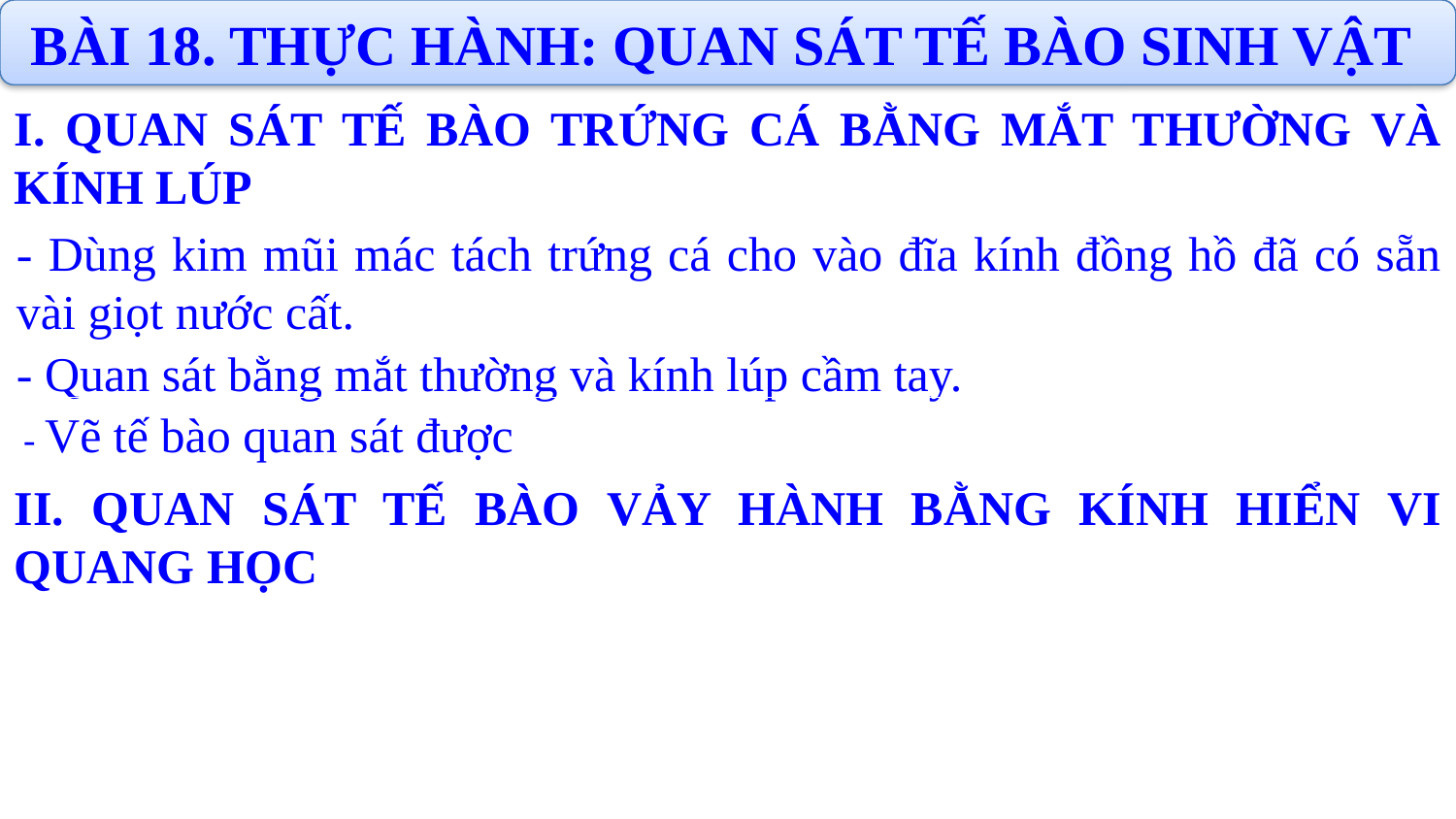

BÀI 18. THỰC HÀNH: QUAN SÁT TẾ BÀO SINH VẬT
I. QUAN SÁT TẾ BÀO TRỨNG CÁ BẰNG MẮT THƯỜNG VÀ KÍNH LÚP
- Dùng kim mũi mác tách trứng cá cho vào đĩa kính đồng hồ đã có sẵn vài giọt nước cất.
- Quan sát bằng mắt thường và kính lúp cầm tay.
 - Vẽ tế bào quan sát được
II. QUAN SÁT TẾ BÀO VẢY HÀNH BẰNG KÍNH HIỂN VI QUANG HỌC